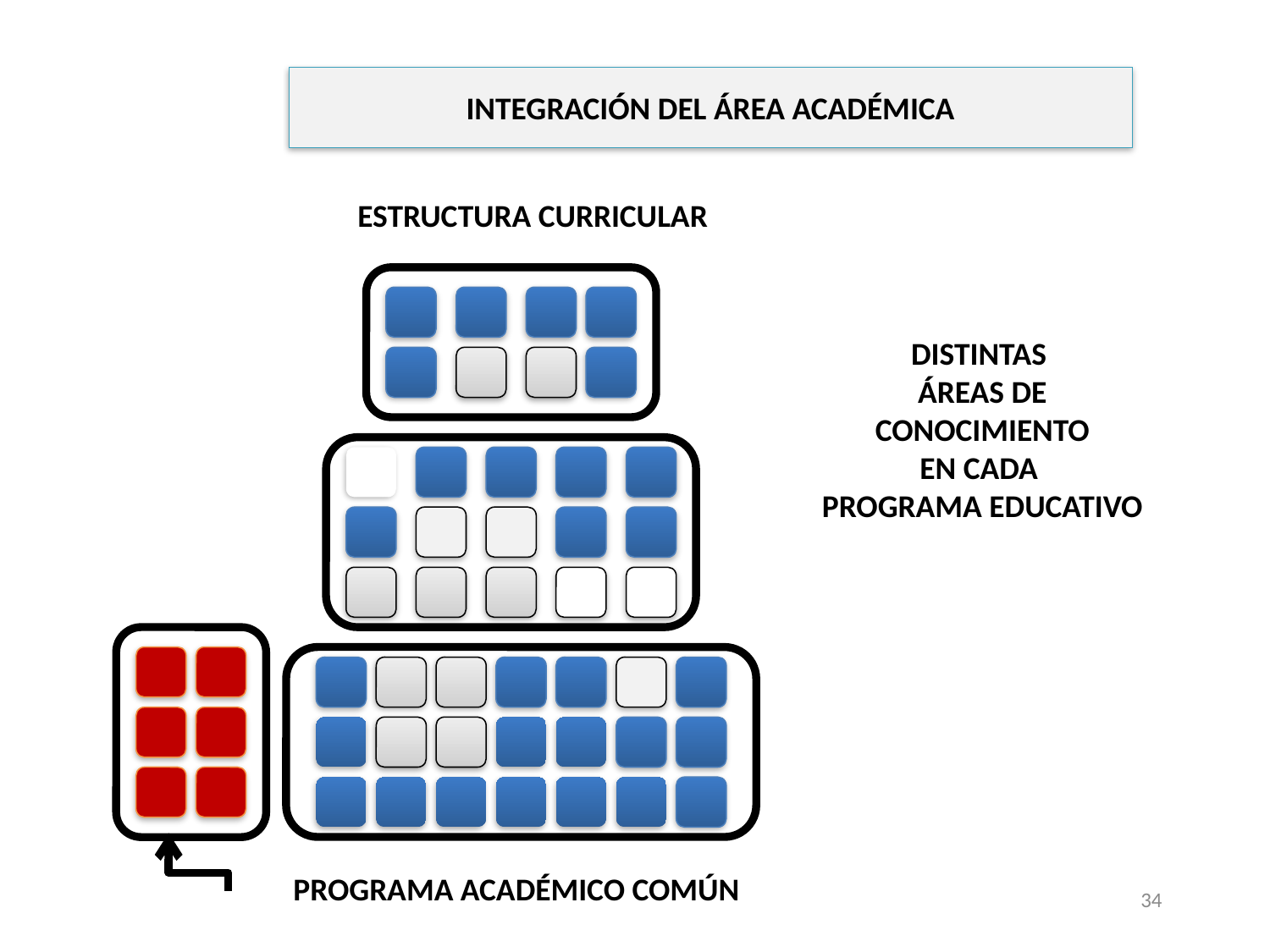

INTEGRACIÓN DEL ÁREA ACADÉMICA
ESTRUCTURA CURRICULAR

DISTINTAS
ÁREAS DE CONOCIMIENTO
EN CADA
PROGRAMA EDUCATIVO

 PROGRAMA ACADÉMICO COMÚN
34